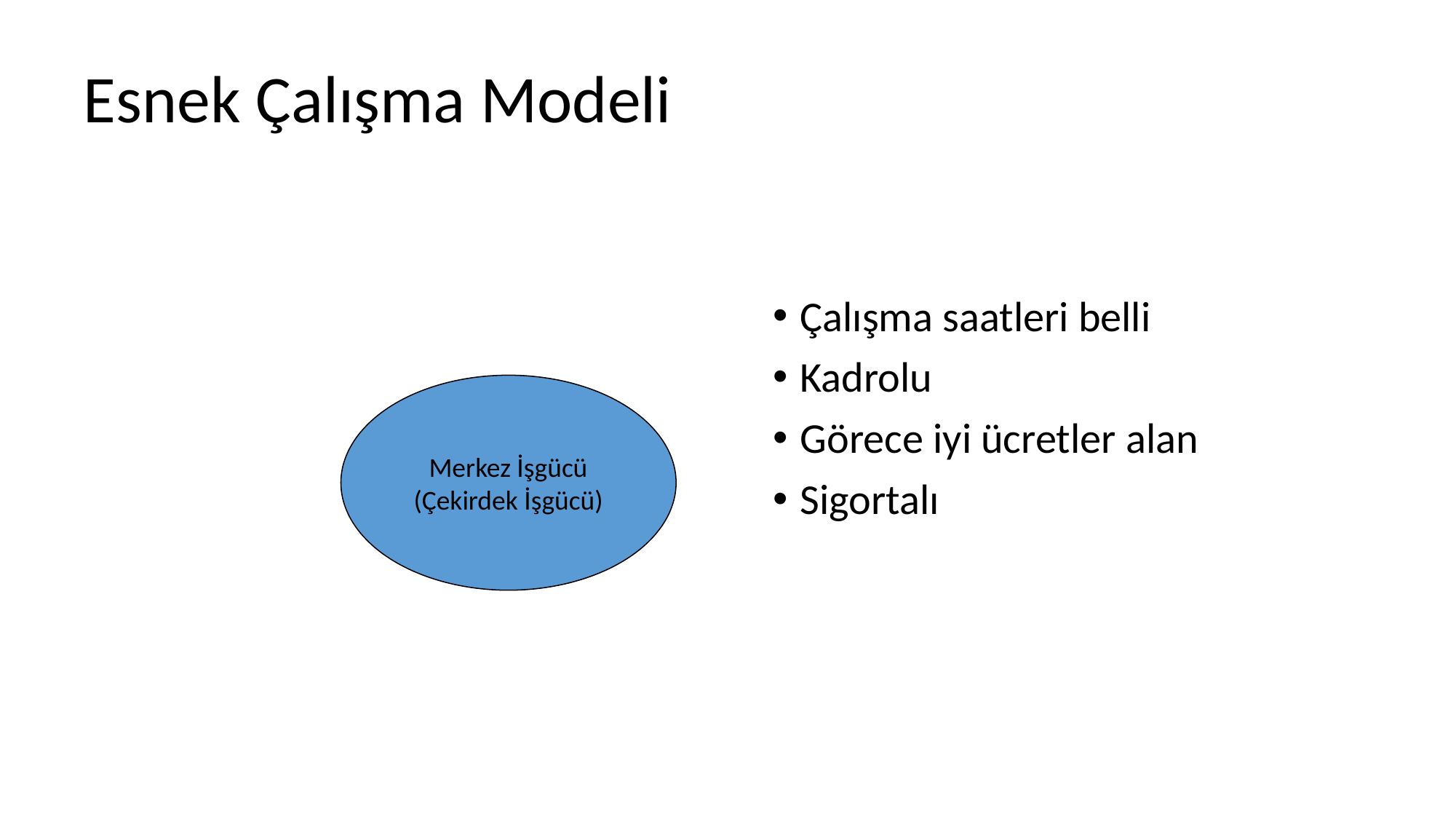

# Esnek Çalışma Modeli

Çalışma saatleri belli
Kadrolu
Görece iyi ücretler alan
Sigortalı
Merkez İşgücü
(Çekirdek İşgücü)